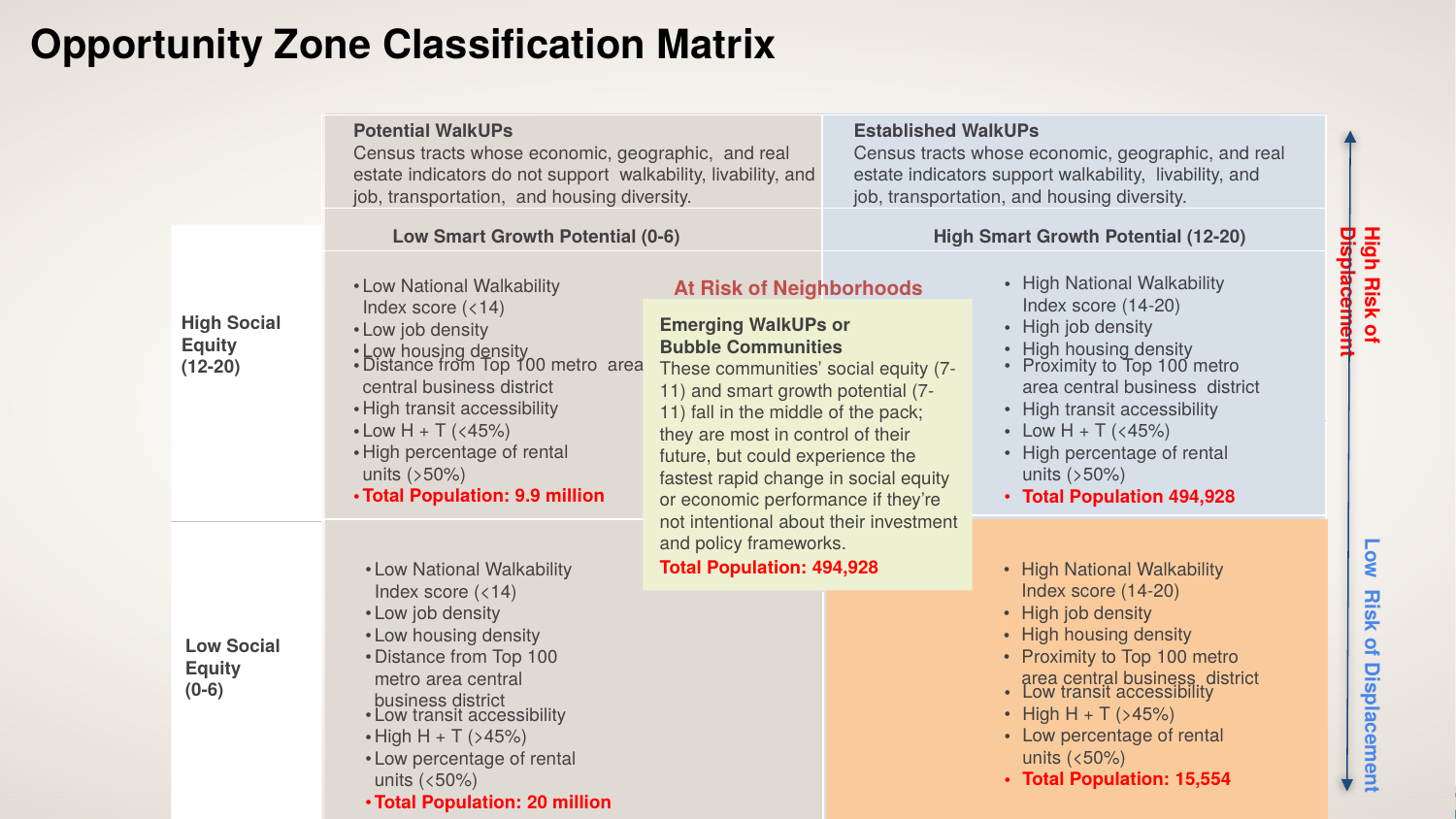

Opportunity Zone Classification Matrix

Established WalkUPs
Census tracts whose economic, geographic, and real estate indicators support walkability,  livability, and job, transportation, and housing diversity.
Potential WalkUPs
Census tracts whose economic, geographic,  and real estate indicators do not support  walkability, livability, and job, transportation,  and housing diversity.

Low Smart Growth Potential (0-6)
High Smart Growth Potential (12-20)

At Risk of Neighborhoods
High National Walkability  Index score (14-20)
High job density
High housing density
Low National Walkability  Index score (<14)
Low job density
Low housing density
Emerging WalkUPs or
Bubble Communities
These communities’ social equity (7-11) and smart growth potential (7-11) fall in the middle of the pack; they are most in control of their  future, but could experience the fastest rapid change in social equity or economic performance if they’re not intentional about their investment and policy frameworks.
Total Population: 494,928

High Social  Equity
(12-20)

High Risk of Displacement

Distance from Top 100 metro  area central business district
High transit accessibility
Low H + T (<45%)
High percentage of rental  units (>50%)
Total Population: 9.9 million
Proximity to Top 100 metro  area central business  district
High transit accessibility
Low H + T (<45%)
High percentage of rental  units (>50%)
Total Population 494,928

Low National Walkability  Index score (<14)
Low job density
Low housing density
Distance from Top 100  metro area central  business district
High National Walkability  Index score (14-20)
High job density
High housing density
Proximity to Top 100 metro  area central business  district

Low Social  Equity
(0-6)
Low  Risk of Displacement
Low transit accessibility
High H + T (>45%)
Low percentage of rental  units (<50%)
Total Population: 15,554
Low transit accessibility
High H + T (>45%)
Low percentage of rental  units (<50%)
Total Population: 20 million